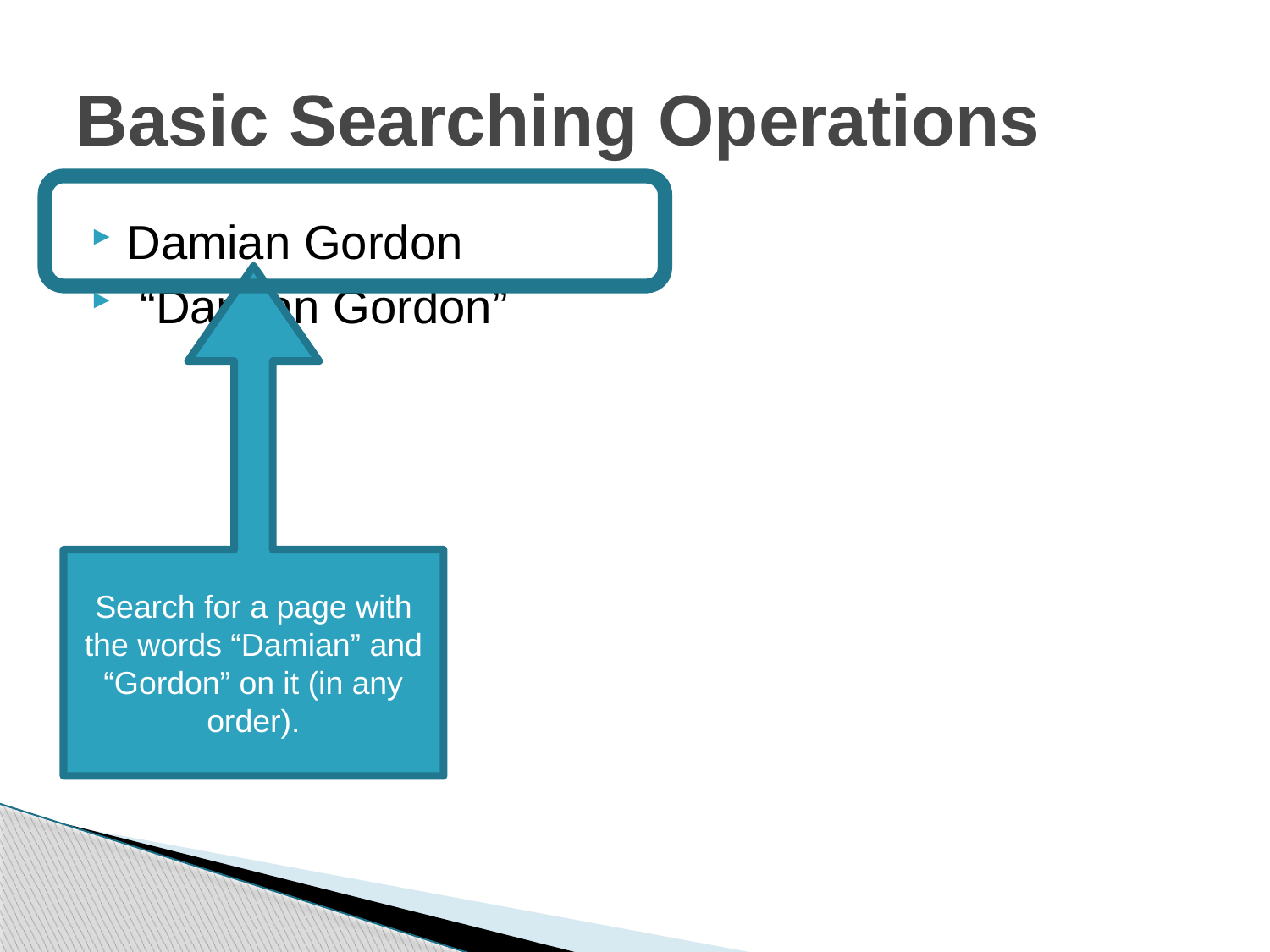

# Basic Searching Operations

Damian Gordon
 “Damian Gordon”
Search for a page with the words “Damian” and “Gordon” on it (in any order).